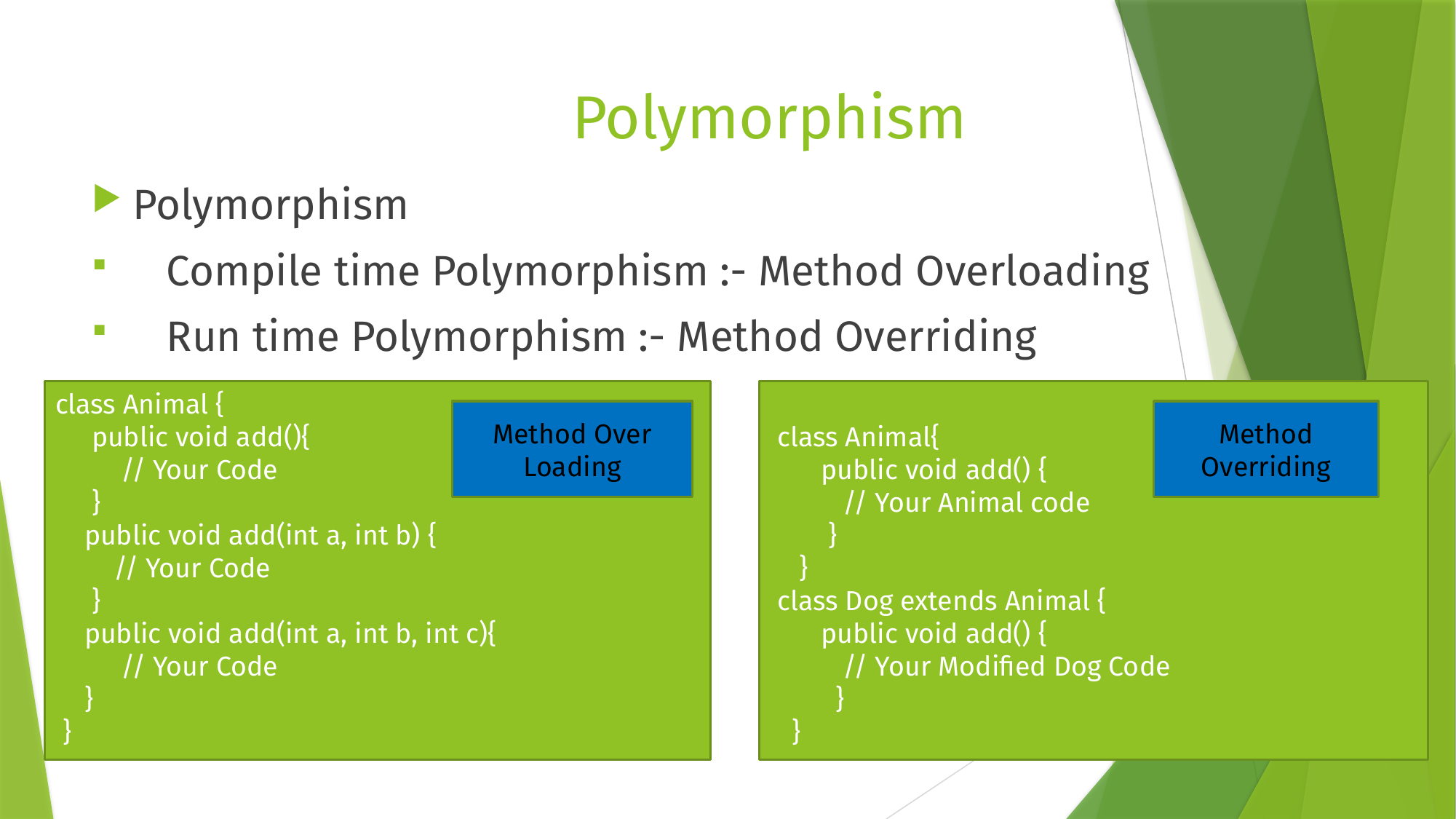

# Polymorphism
Polymorphism
   Compile time Polymorphism :- Method Overloading
   Run time Polymorphism :- Method Overriding

class Animal {
     public void add(){
         // Your Code
     }
    public void add(int a, int b) {
        // Your Code
     }
    public void add(int a, int b, int c){
         // Your Code
    }
 }

 class Animal{
       public void add() {
          // Your Animal code
        }
    }
 class Dog extends Animal {
       public void add() {
          // Your Modified Dog Code
         }
   }
Method Over Loading
Method Overriding